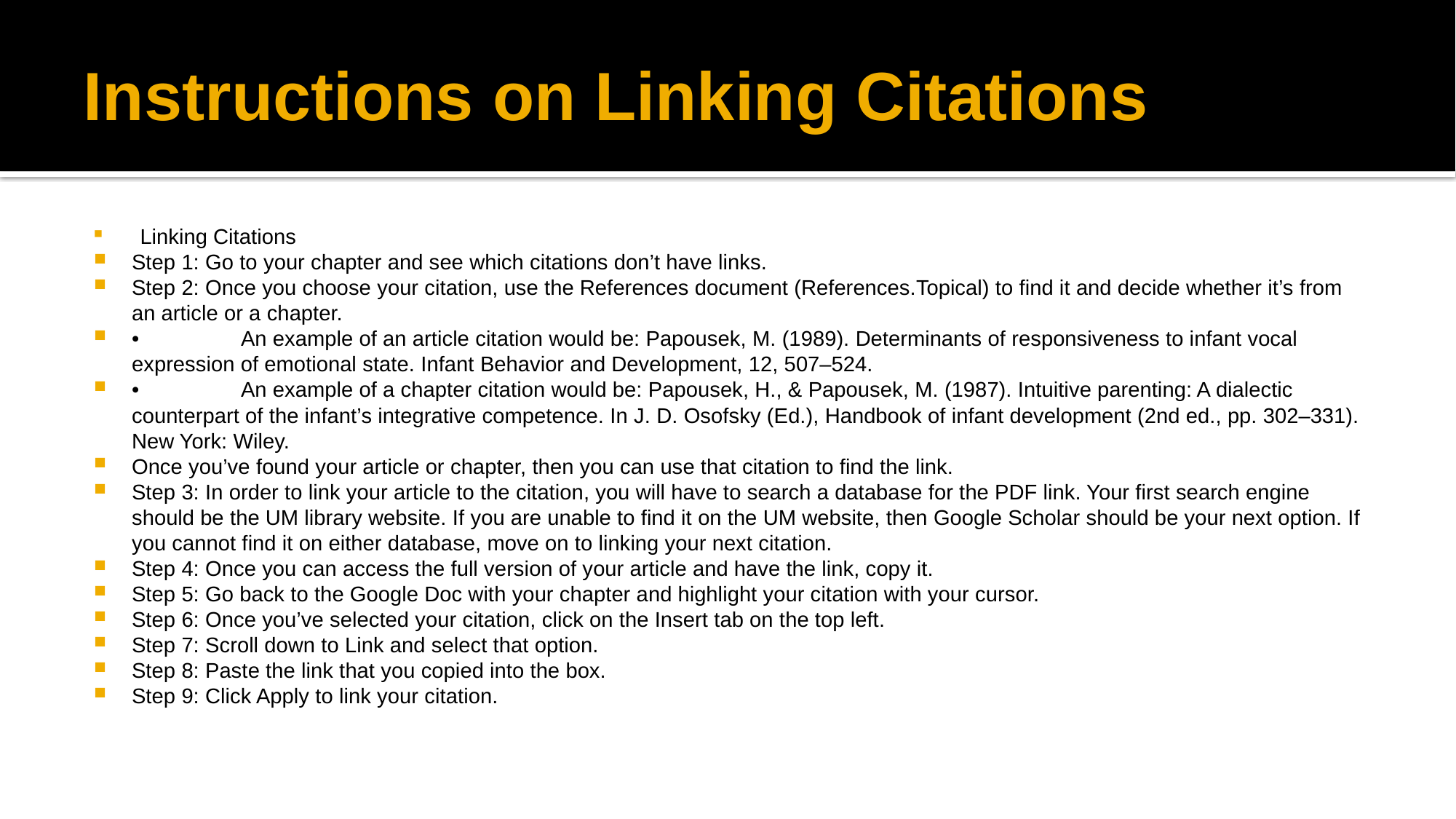

# Instructions on Linking Citations
  Linking Citations
Step 1: Go to your chapter and see which citations don’t have links.
Step 2: Once you choose your citation, use the References document (References.Topical) to find it and decide whether it’s from an article or a chapter.
•	An example of an article citation would be: Papousek, M. (1989). Determinants of responsiveness to infant vocal expression of emotional state. Infant Behavior and Development, 12, 507–524.
•	An example of a chapter citation would be: Papousek, H., & Papousek, M. (1987). Intuitive parenting: A dialectic counterpart of the infant’s integrative competence. In J. D. Osofsky (Ed.), Handbook of infant development (2nd ed., pp. 302–331). New York: Wiley.
Once you’ve found your article or chapter, then you can use that citation to find the link.
Step 3: In order to link your article to the citation, you will have to search a database for the PDF link. Your first search engine should be the UM library website. If you are unable to find it on the UM website, then Google Scholar should be your next option. If you cannot find it on either database, move on to linking your next citation.
Step 4: Once you can access the full version of your article and have the link, copy it.
Step 5: Go back to the Google Doc with your chapter and highlight your citation with your cursor.
Step 6: Once you’ve selected your citation, click on the Insert tab on the top left.
Step 7: Scroll down to Link and select that option.
Step 8: Paste the link that you copied into the box.
Step 9: Click Apply to link your citation.